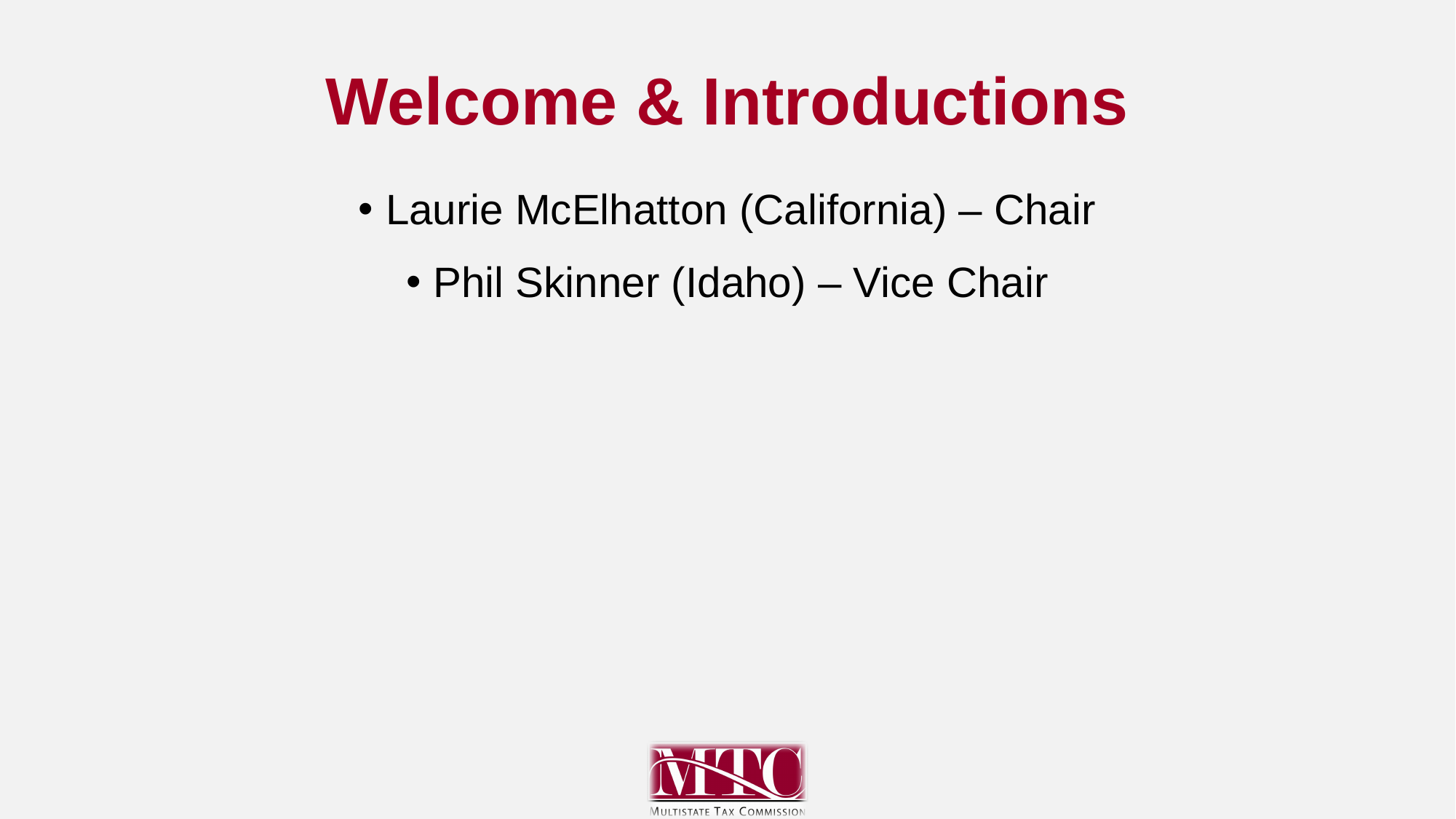

# Welcome & Introductions
Laurie McElhatton (California) – Chair
Phil Skinner (Idaho) – Vice Chair